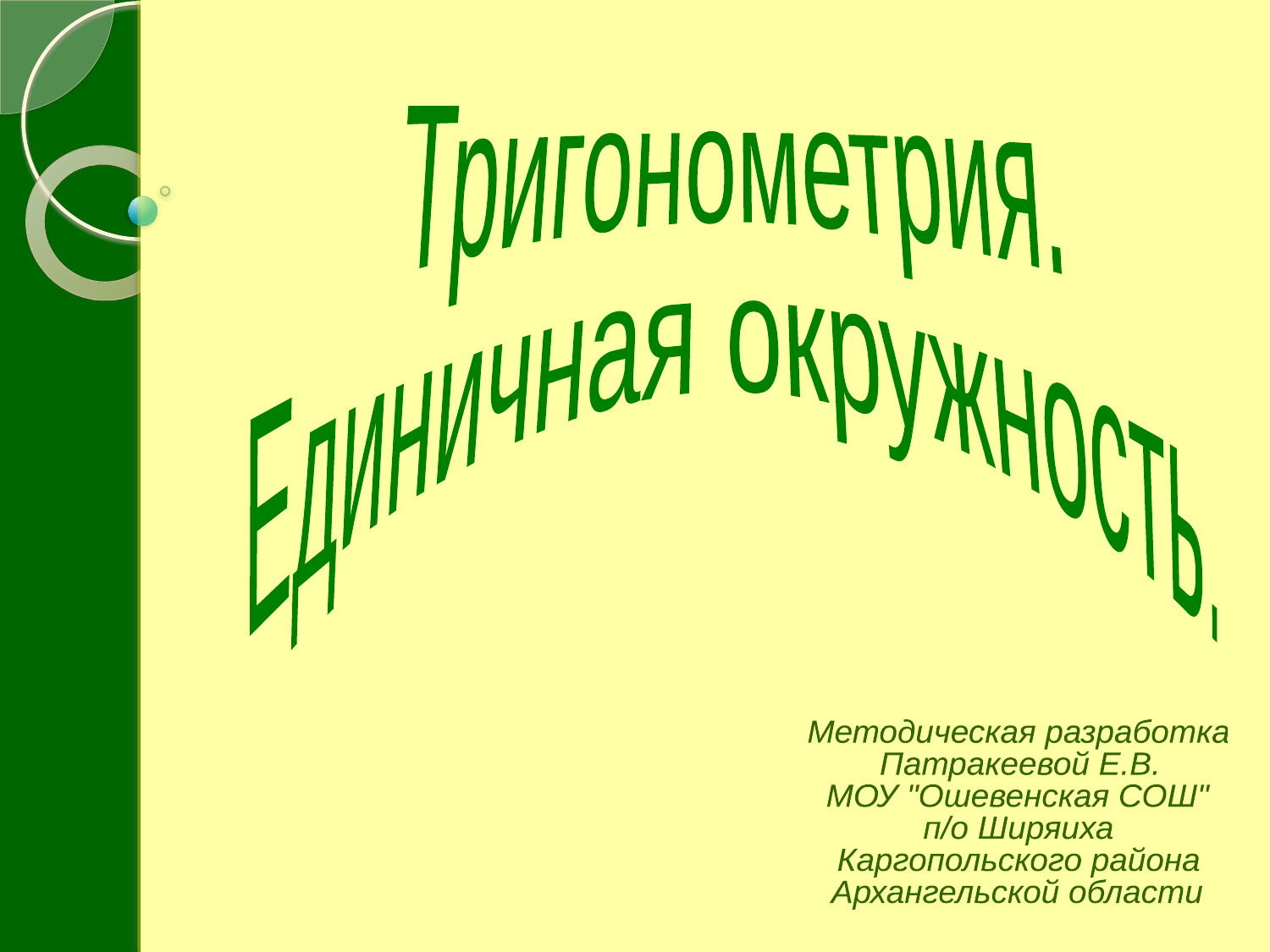

Тригонометрия.
Единичная окружность.
Методическая разработка
Патракеевой Е.В.
МОУ "Ошевенская СОШ"
п/о Ширяиха
Каргопольского района
Архангельской области